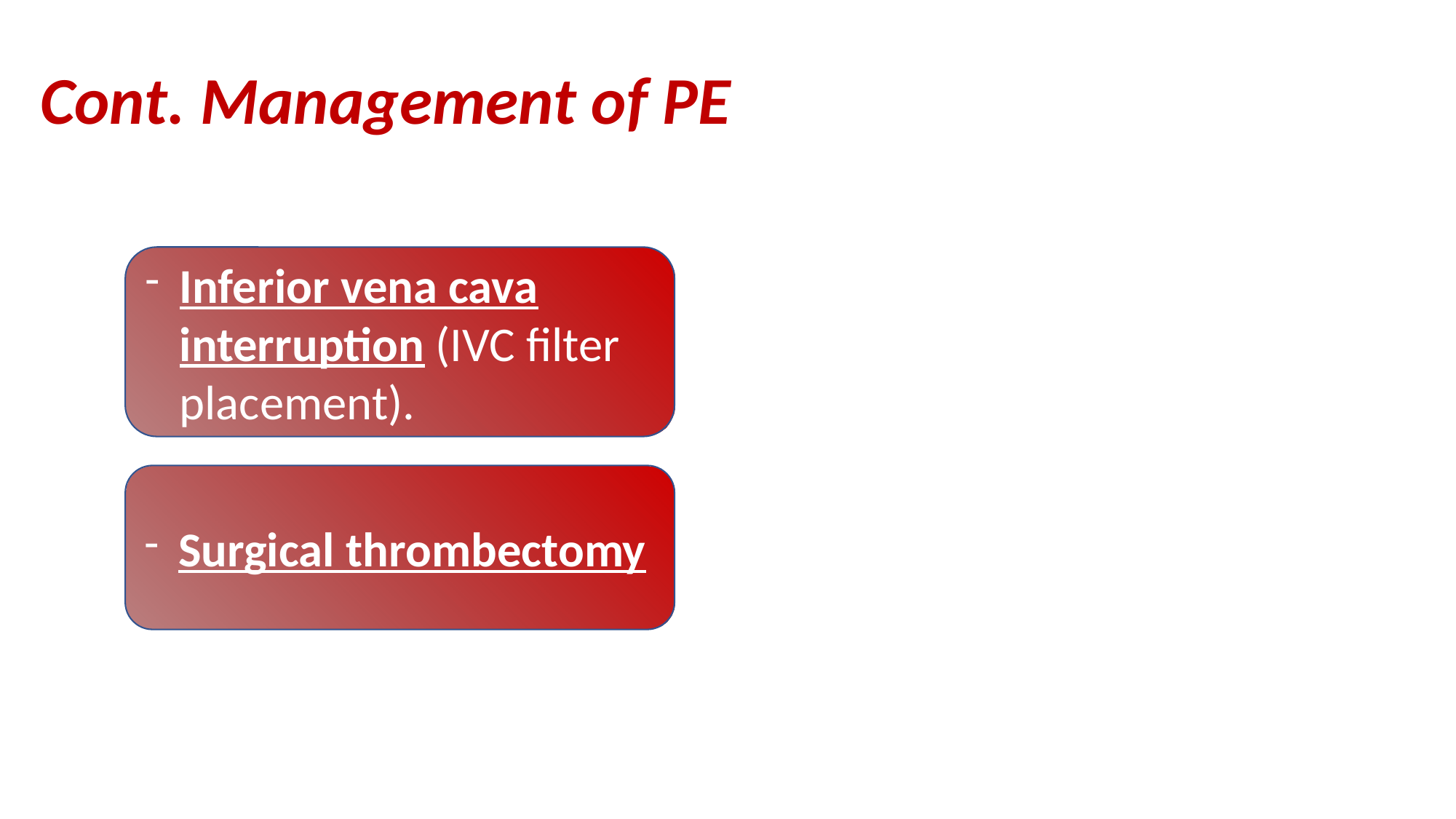

# Cont. Management of PE
Inferior vena cava interruption (IVC filter placement).
Surgical thrombectomy